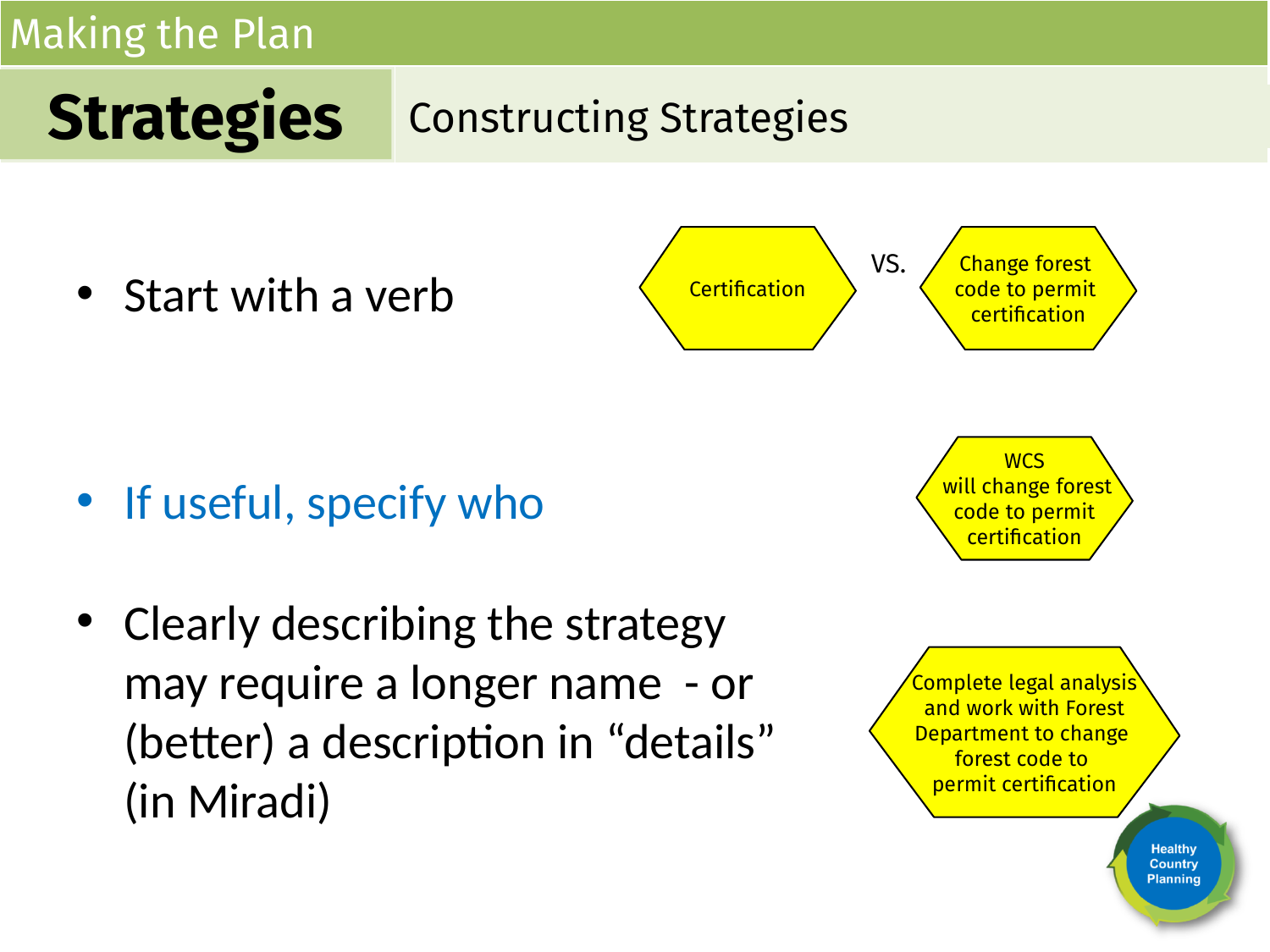

Making the Plan
Strategies
Constructing Strategies
Certification
Change forest
code to permit
certification
VS.
Start with a verb

If useful, specify who

Clearly describing the strategy may require a longer name  - or (better) a description in “details” (in Miradi)
WCS
 will change forest code to permit certification
Complete legal analysis
 and work with Forest
Department to change
forest code to
permit certification